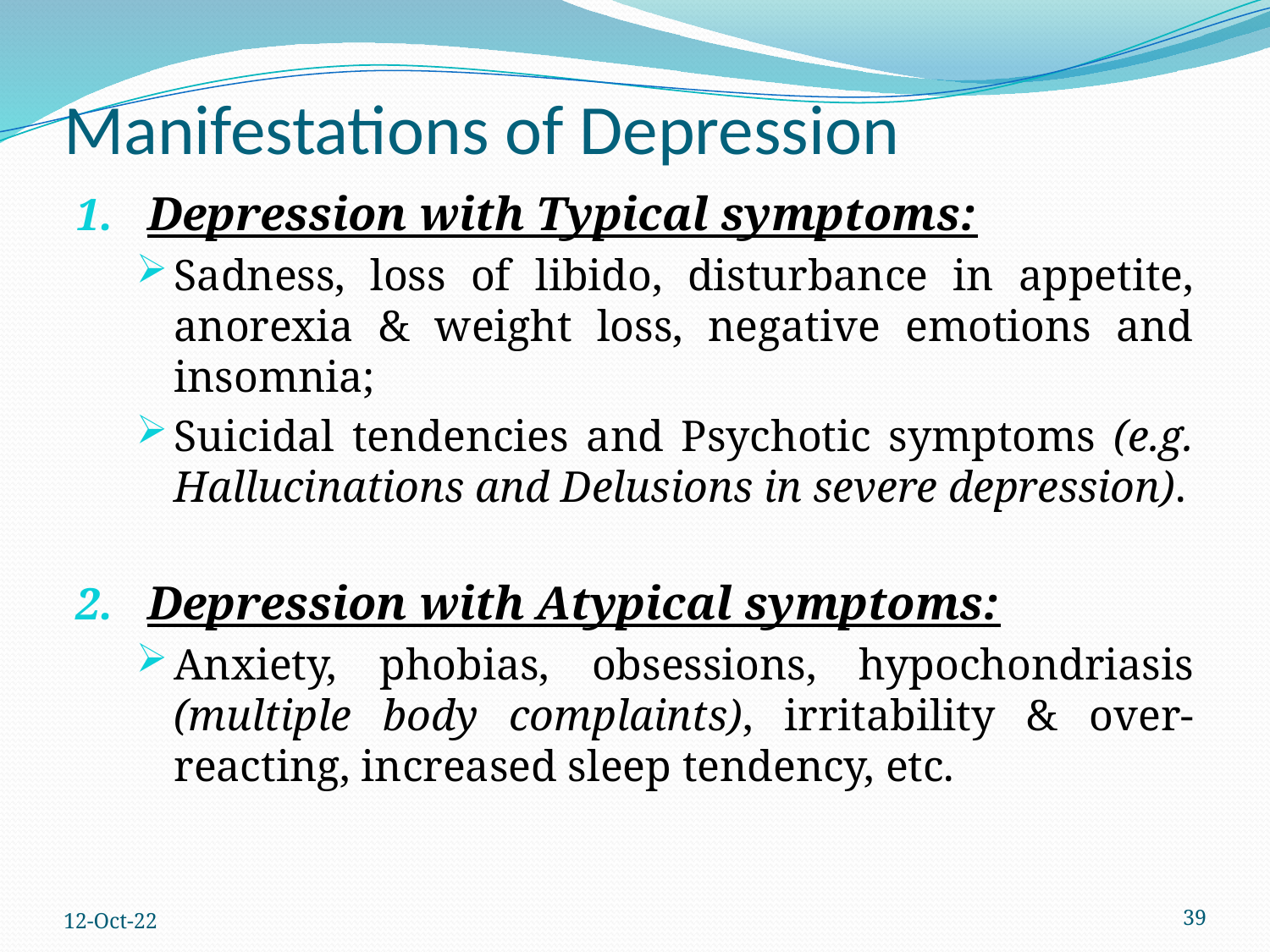

# Manifestations of Depression
Depression with Typical symptoms:
Sadness, loss of libido, disturbance in appetite, anorexia & weight loss, negative emotions and insomnia;
Suicidal tendencies and Psychotic symptoms (e.g. Hallucinations and Delusions in severe depression).

Depression with Atypical symptoms:
Anxiety, phobias, obsessions, hypochondriasis (multiple body complaints), irritability & over-reacting, increased sleep tendency, etc.
12-Oct-22
39